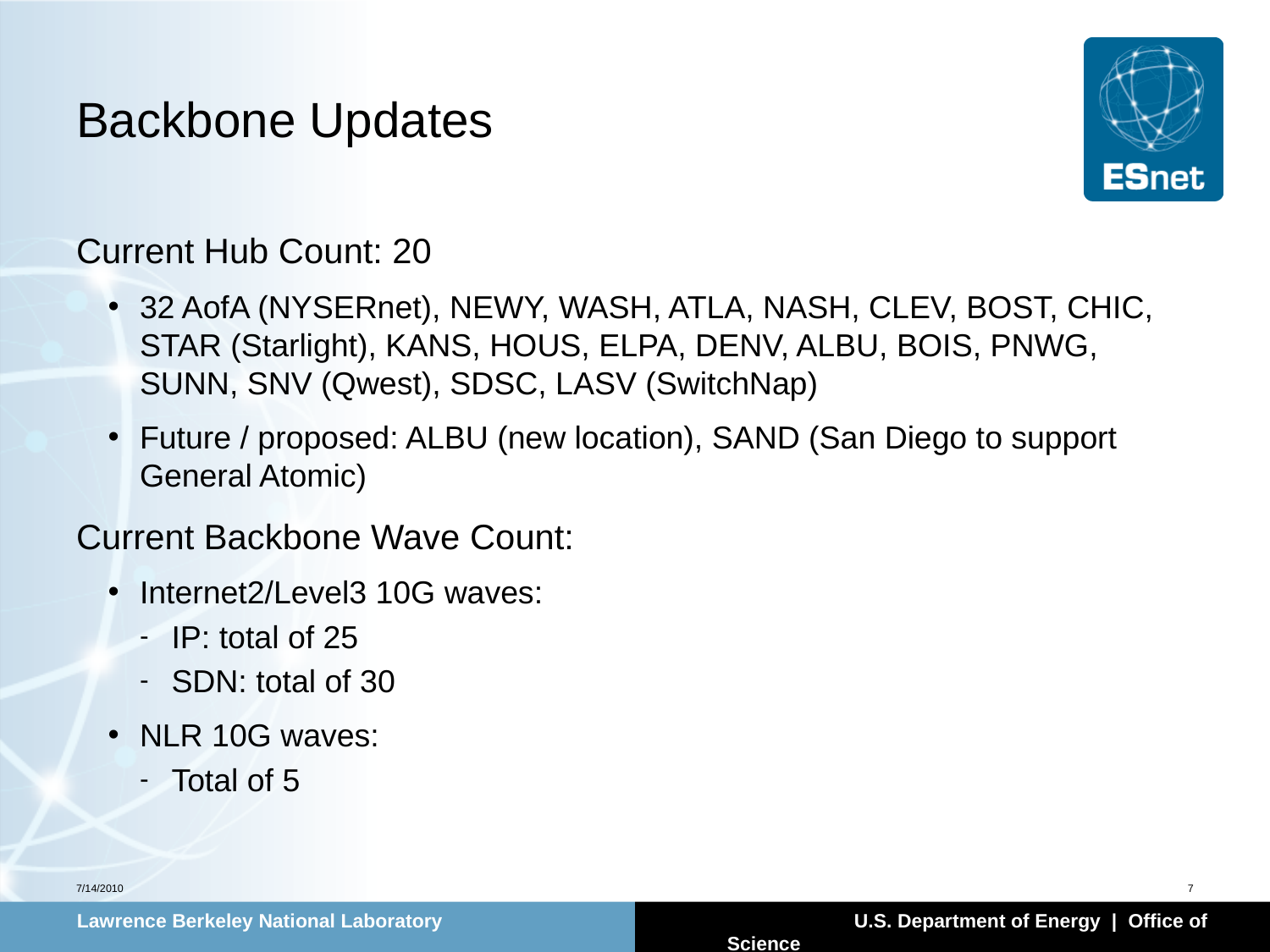

# Backbone Updates
Current Hub Count: 20
32 AofA (NYSERnet), NEWY, WASH, ATLA, NASH, CLEV, BOST, CHIC, STAR (Starlight), KANS, HOUS, ELPA, DENV, ALBU, BOIS, PNWG, SUNN, SNV (Qwest), SDSC, LASV (SwitchNap)
Future / proposed: ALBU (new location), SAND (San Diego to support General Atomic)
Current Backbone Wave Count:
Internet2/Level3 10G waves:
IP: total of 25
SDN: total of 30
NLR 10G waves:
Total of 5
7/14/2010
7